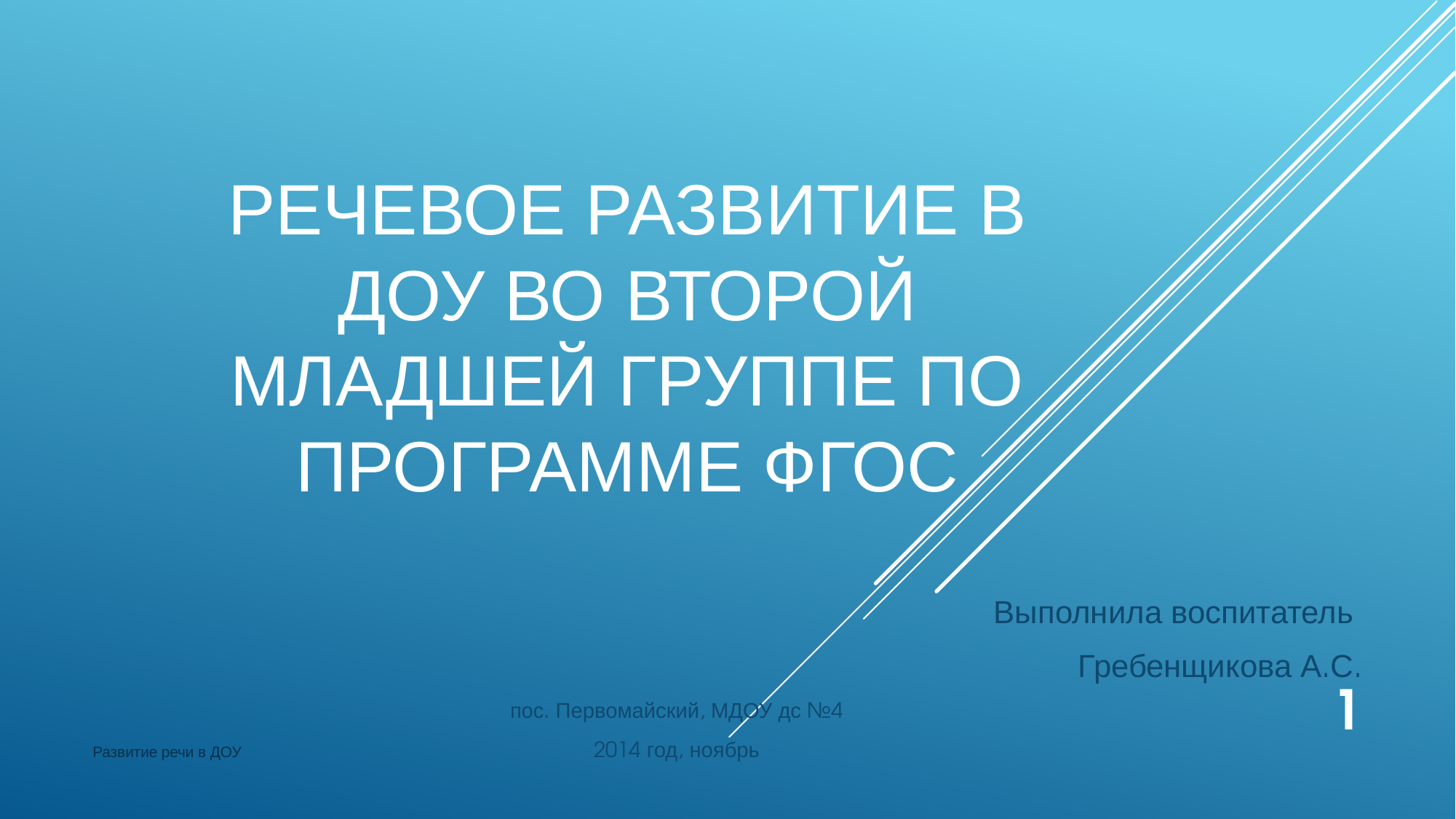

# Речевое развитие в ДОУ во второй младшей группе по программе ФГОС
Выполнила воспитатель
Гребенщикова А.С.
пос. Первомайский, МДОУ дс №4
2014 год, ноябрь
1
Развитие речи в ДОУ